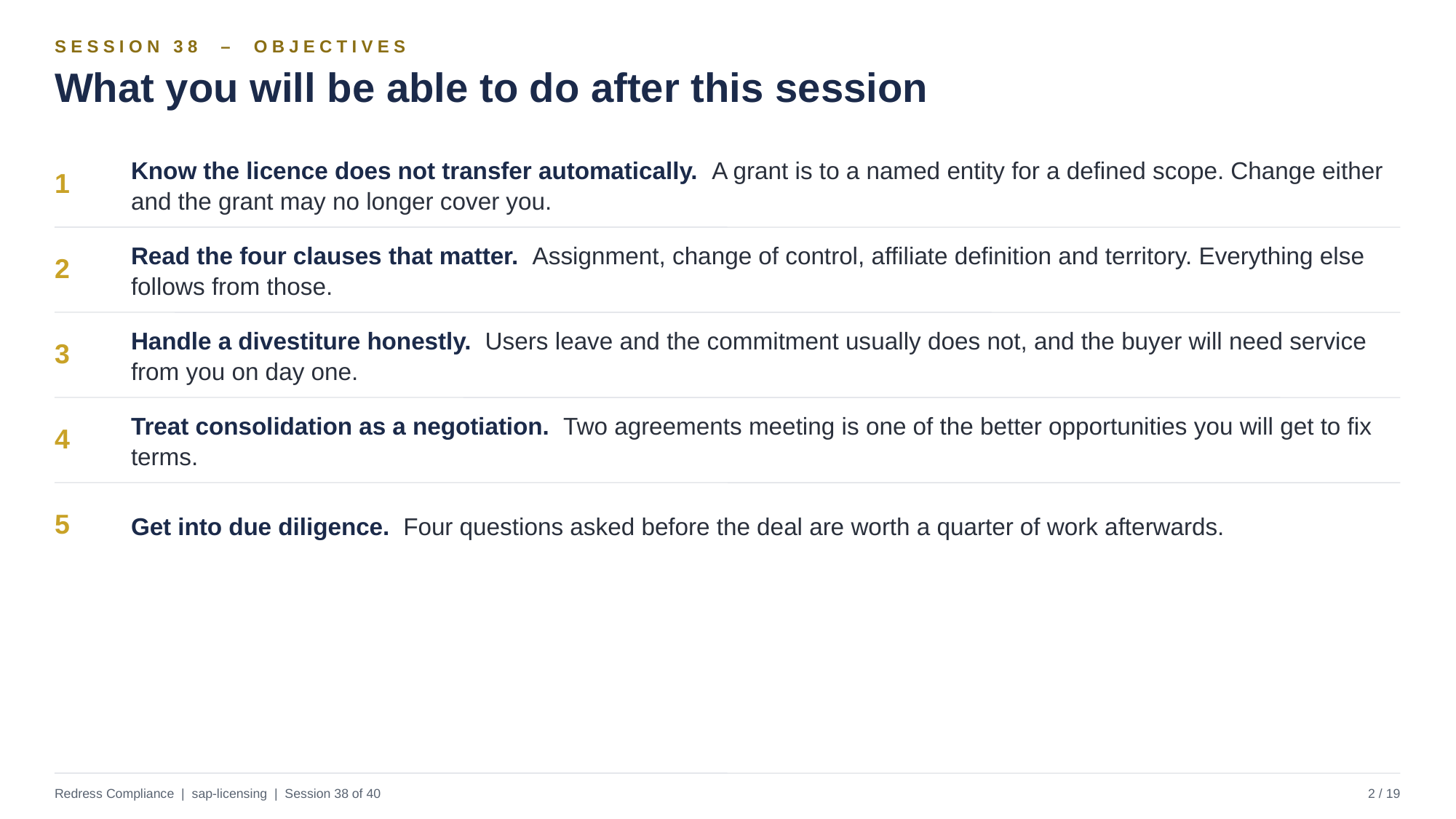

SESSION 38  –  OBJECTIVES
What you will be able to do after this session
Know the licence does not transfer automatically.  A grant is to a named entity for a defined scope. Change either and the grant may no longer cover you.
1

Read the four clauses that matter.  Assignment, change of control, affiliate definition and territory. Everything else follows from those.
2

Handle a divestiture honestly.  Users leave and the commitment usually does not, and the buyer will need service from you on day one.
3

Treat consolidation as a negotiation.  Two agreements meeting is one of the better opportunities you will get to fix terms.
4

Get into due diligence.  Four questions asked before the deal are worth a quarter of work afterwards.
5

Redress Compliance  |  sap-licensing  |  Session 38 of 40
2 / 19